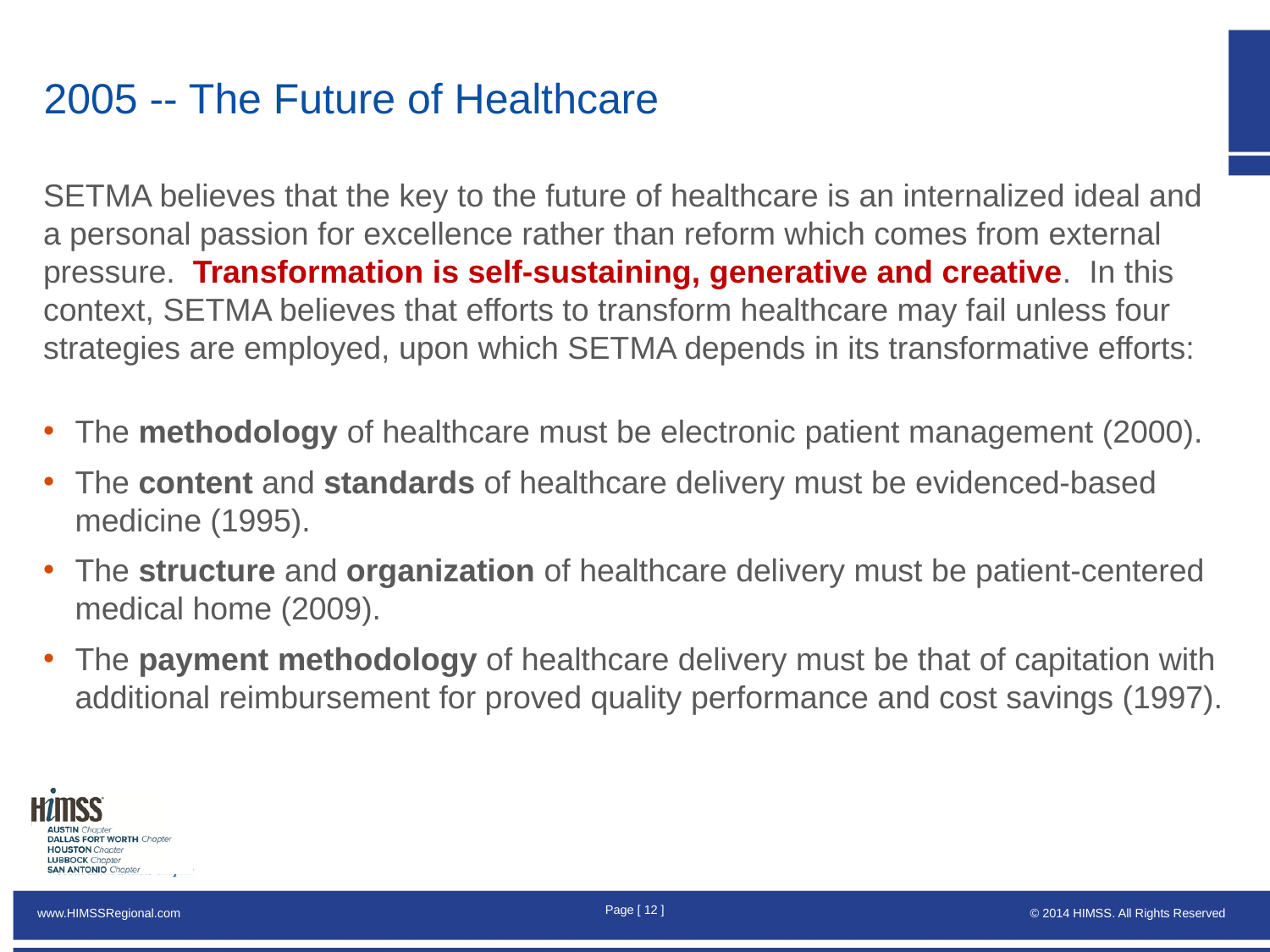

# 2005 -- The Future of Healthcare
SETMA believes that the key to the future of healthcare is an internalized ideal and a personal passion for excellence rather than reform which comes from external pressure.  Transformation is self-sustaining, generative and creative.  In this context, SETMA believes that efforts to transform healthcare may fail unless four strategies are employed, upon which SETMA depends in its transformative efforts:

The methodology of healthcare must be electronic patient management (2000).
The content and standards of healthcare delivery must be evidenced-based medicine (1995).
The structure and organization of healthcare delivery must be patient-centered medical home (2009).
The payment methodology of healthcare delivery must be that of capitation with additional reimbursement for proved quality performance and cost savings (1997).

Page [ 12 ]